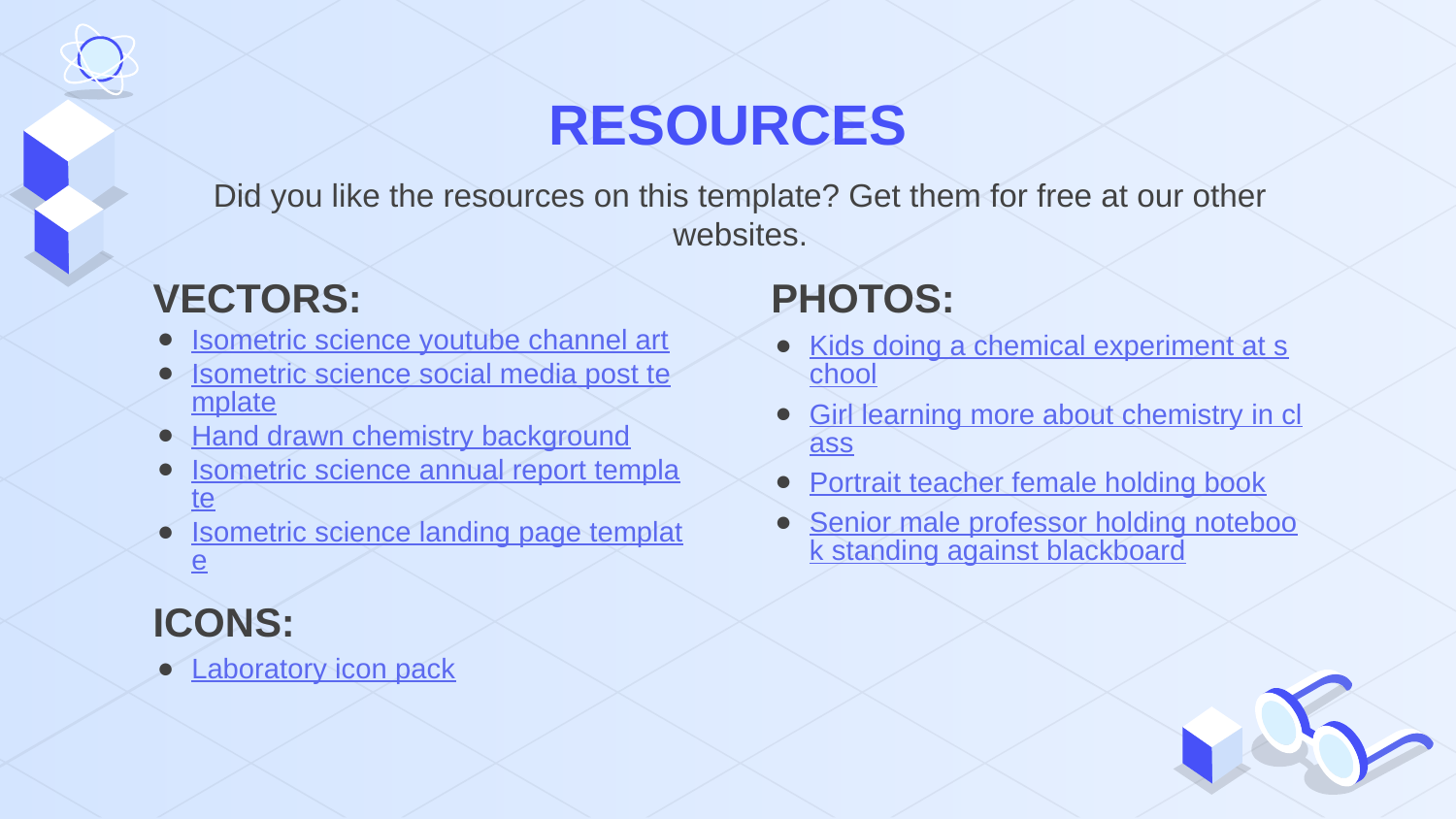

# RESOURCES
Did you like the resources on this template? Get them for free at our other websites.
VECTORS:
Isometric science youtube channel art
Isometric science social media post template
Hand drawn chemistry background
Isometric science annual report template
Isometric science landing page template
ICONS:
Laboratory icon pack
PHOTOS:
Kids doing a chemical experiment at school
Girl learning more about chemistry in class
Portrait teacher female holding book
Senior male professor holding notebook standing against blackboard